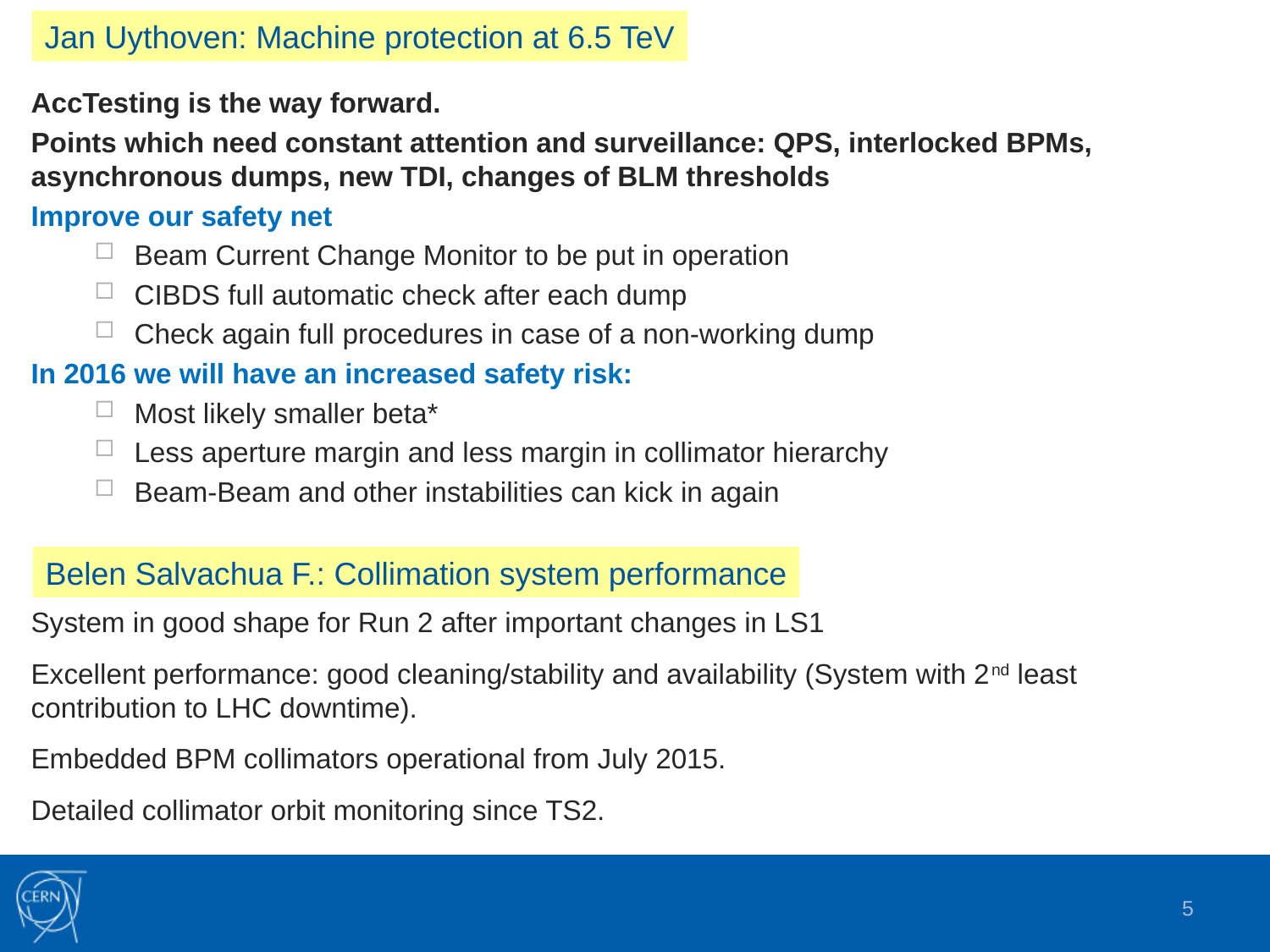

Jan Uythoven: Machine protection at 6.5 TeV
AccTesting is the way forward.
Points which need constant attention and surveillance: QPS, interlocked BPMs, asynchronous dumps, new TDI, changes of BLM thresholds
Improve our safety net
Beam Current Change Monitor to be put in operation
CIBDS full automatic check after each dump
Check again full procedures in case of a non-working dump
In 2016 we will have an increased safety risk:
Most likely smaller beta*
Less aperture margin and less margin in collimator hierarchy
Beam-Beam and other instabilities can kick in again

Belen Salvachua F.: Collimation system performance
System in good shape for Run 2 after important changes in LS1
Excellent performance: good cleaning/stability and availability (System with 2nd least contribution to LHC downtime).
Embedded BPM collimators operational from July 2015.
Detailed collimator orbit monitoring since TS2.

5